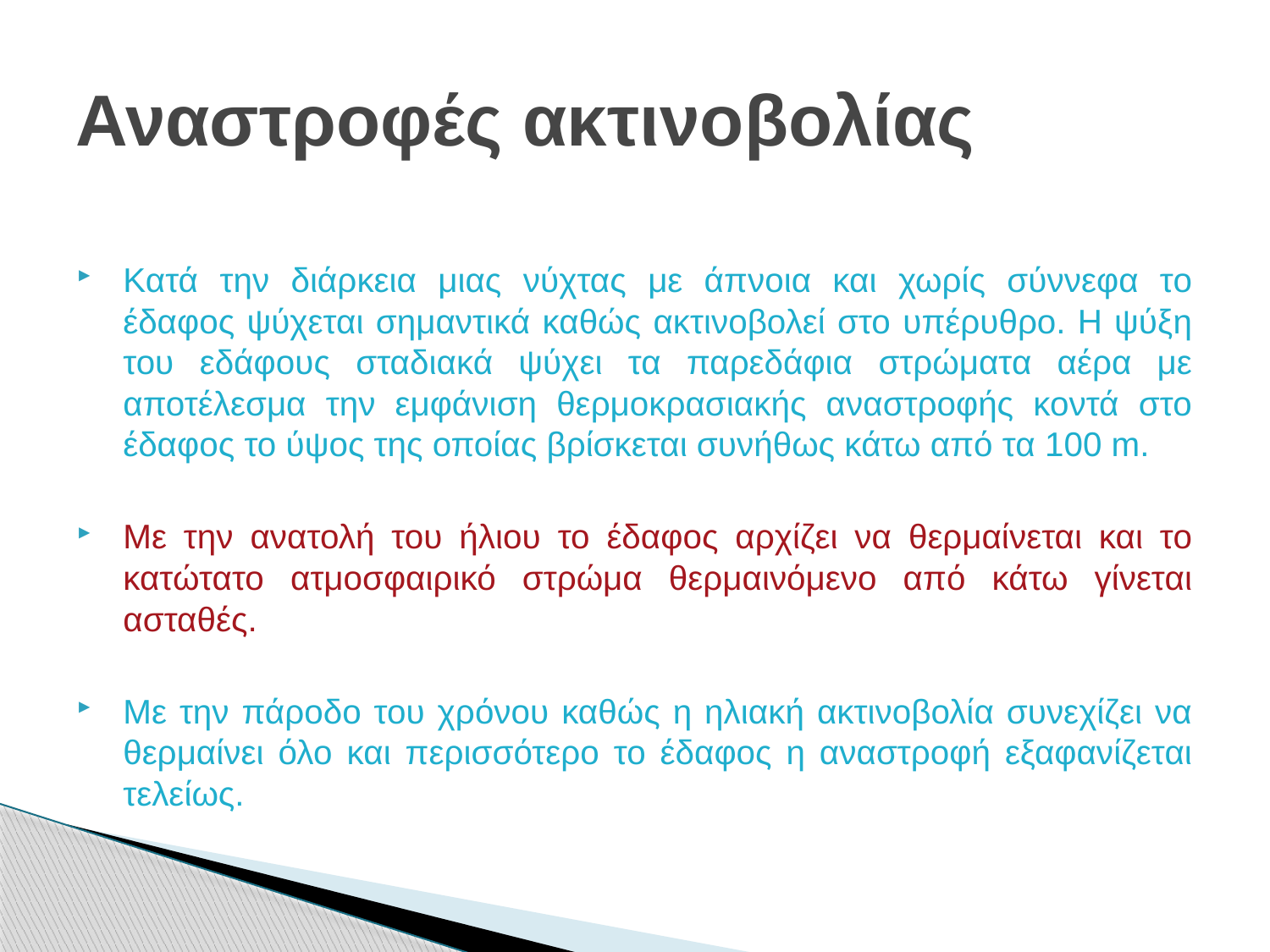

# Αναστροφές ακτινοβολίας

Κατά την διάρκεια μιας νύχτας με άπνοια και χωρίς σύννεφα το έδαφος ψύχεται σημαντικά καθώς ακτινοβολεί στο υπέρυθρο. Η ψύξη του εδάφους σταδιακά ψύχει τα παρεδάφια στρώματα αέρα με αποτέλεσμα την εμφάνιση θερμοκρασιακής αναστροφής κοντά στο έδαφος το ύψος της οποίας βρίσκεται συνήθως κάτω από τα 100 m.

Με την ανατολή του ήλιου το έδαφος αρχίζει να θερμαίνεται και το κατώτατο ατμοσφαιρικό στρώμα θερμαινόμενο από κάτω γίνεται ασταθές.

Με την πάροδο του χρόνου καθώς η ηλιακή ακτινοβολία συνεχίζει να θερμαίνει όλο και περισσότερο το έδαφος η αναστροφή εξαφανίζεται τελείως.